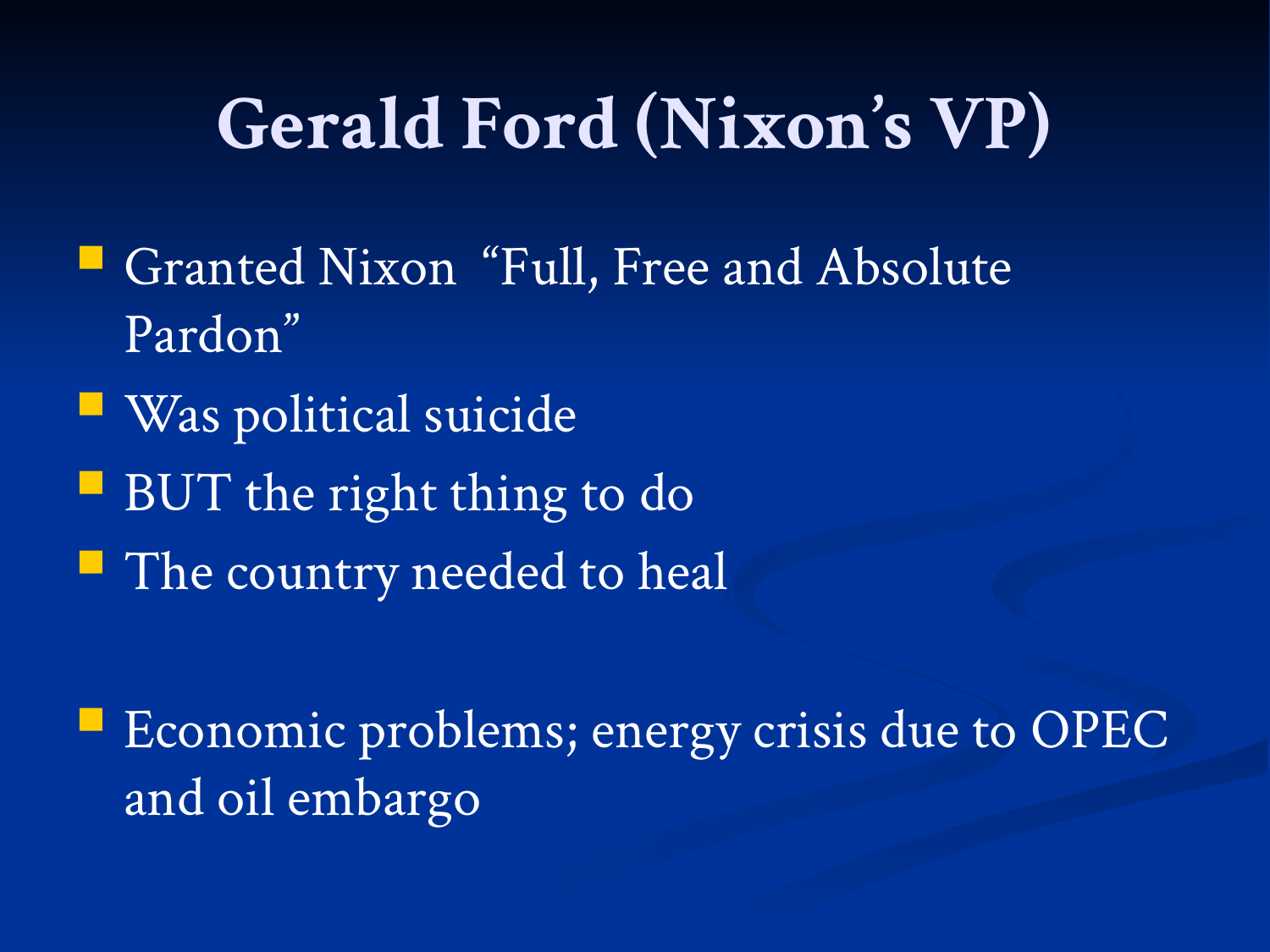

# Gerald Ford (Nixon’s VP)
Granted Nixon  “Full, Free and Absolute Pardon”
Was political suicide
BUT the right thing to do
The country needed to heal

Economic problems; energy crisis due to OPEC and oil embargo